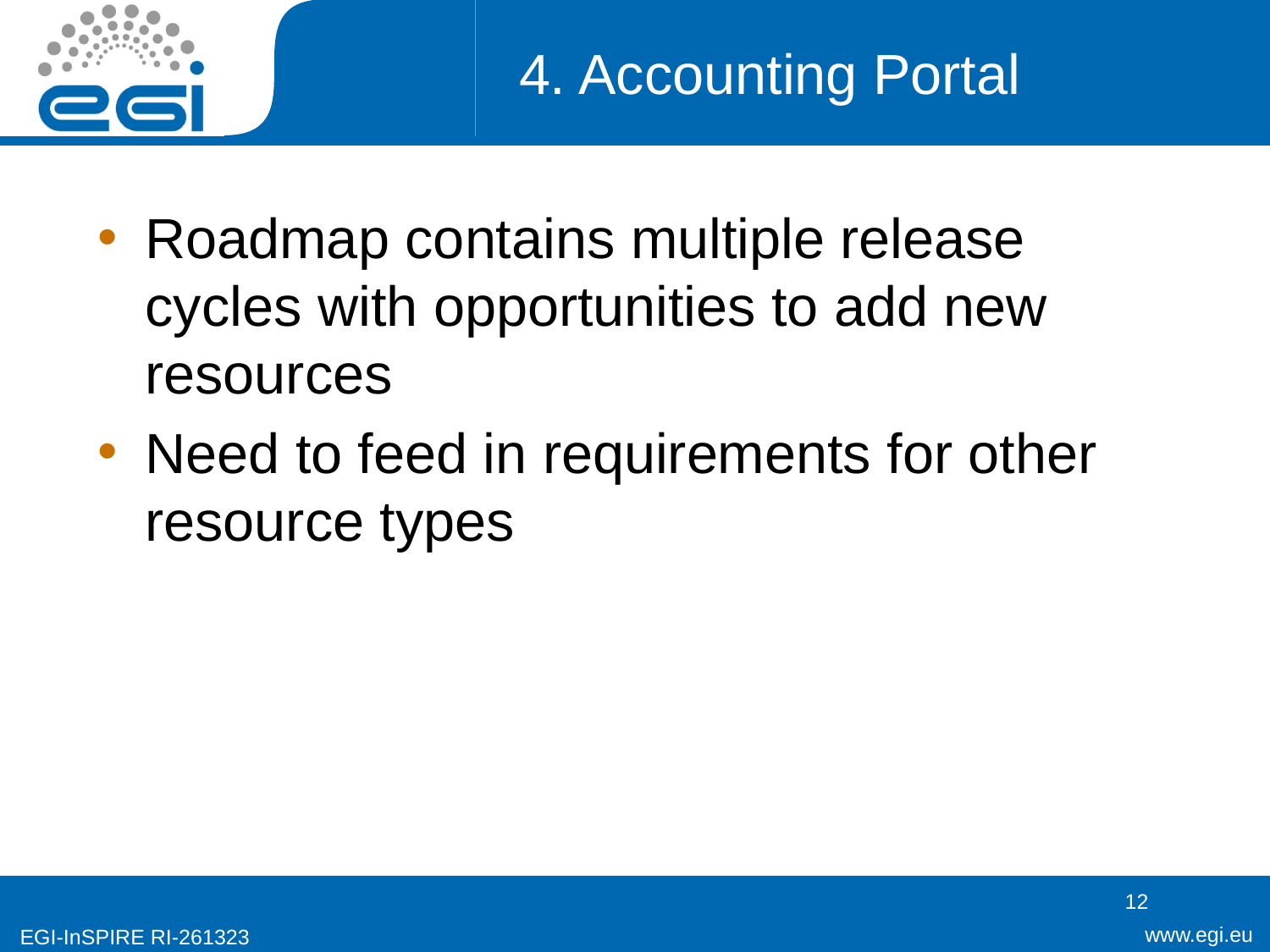

# 4. Accounting Portal
Roadmap contains multiple release cycles with opportunities to add new resources
Need to feed in requirements for other resource types
12